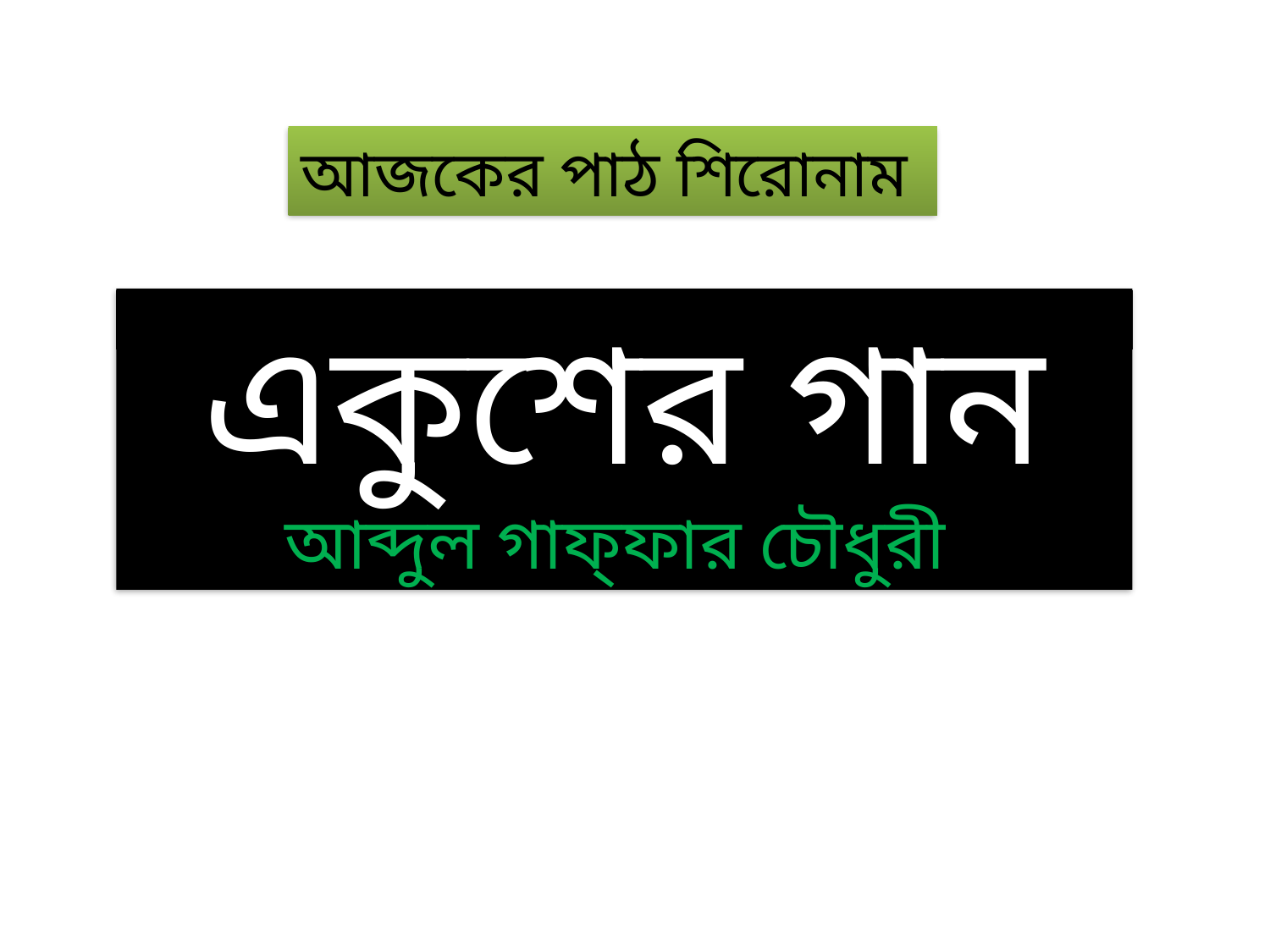

আজকের পাঠ শিরোনাম
একুশের গান
আব্দুল গাফ্‌ফার চৌধুরী